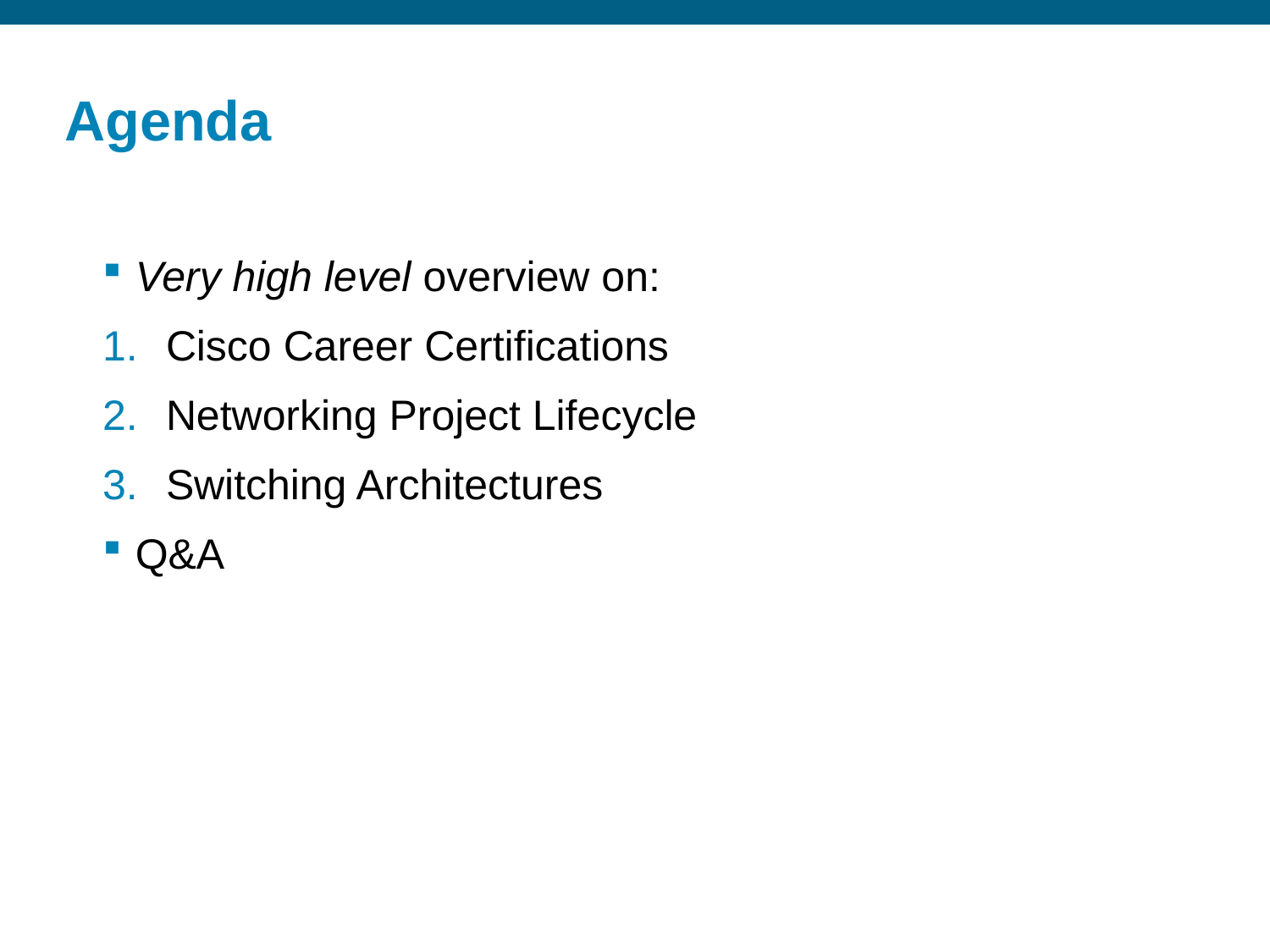

# Agenda
Very high level overview on:
Cisco Career Certifications
Networking Project Lifecycle
Switching Architectures
Q&A